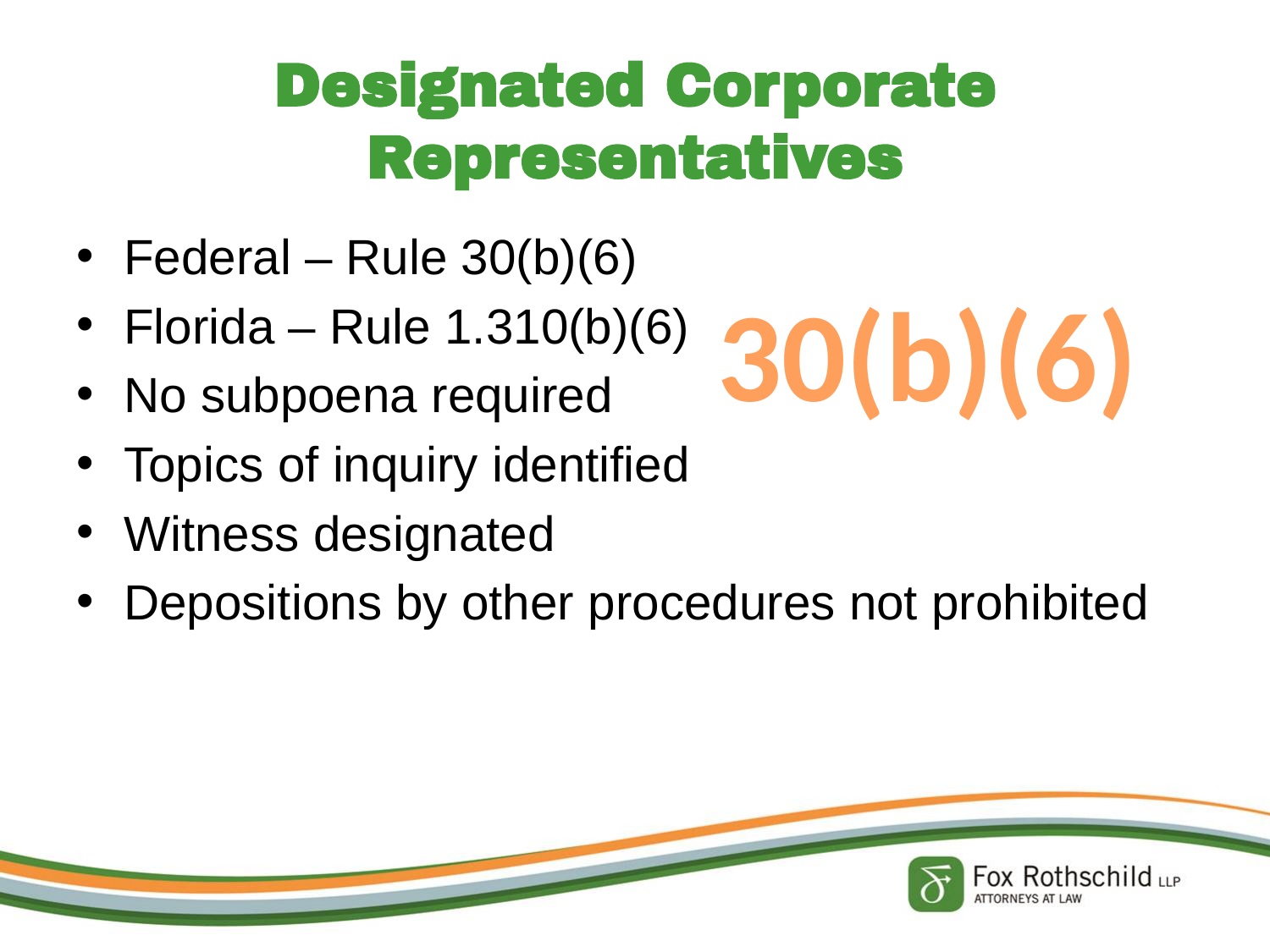

# Designated Corporate Representatives
Federal – Rule 30(b)(6)
Florida – Rule 1.310(b)(6)
No subpoena required
Topics of inquiry identified
Witness designated
Depositions by other procedures not prohibited
30(b)(6)